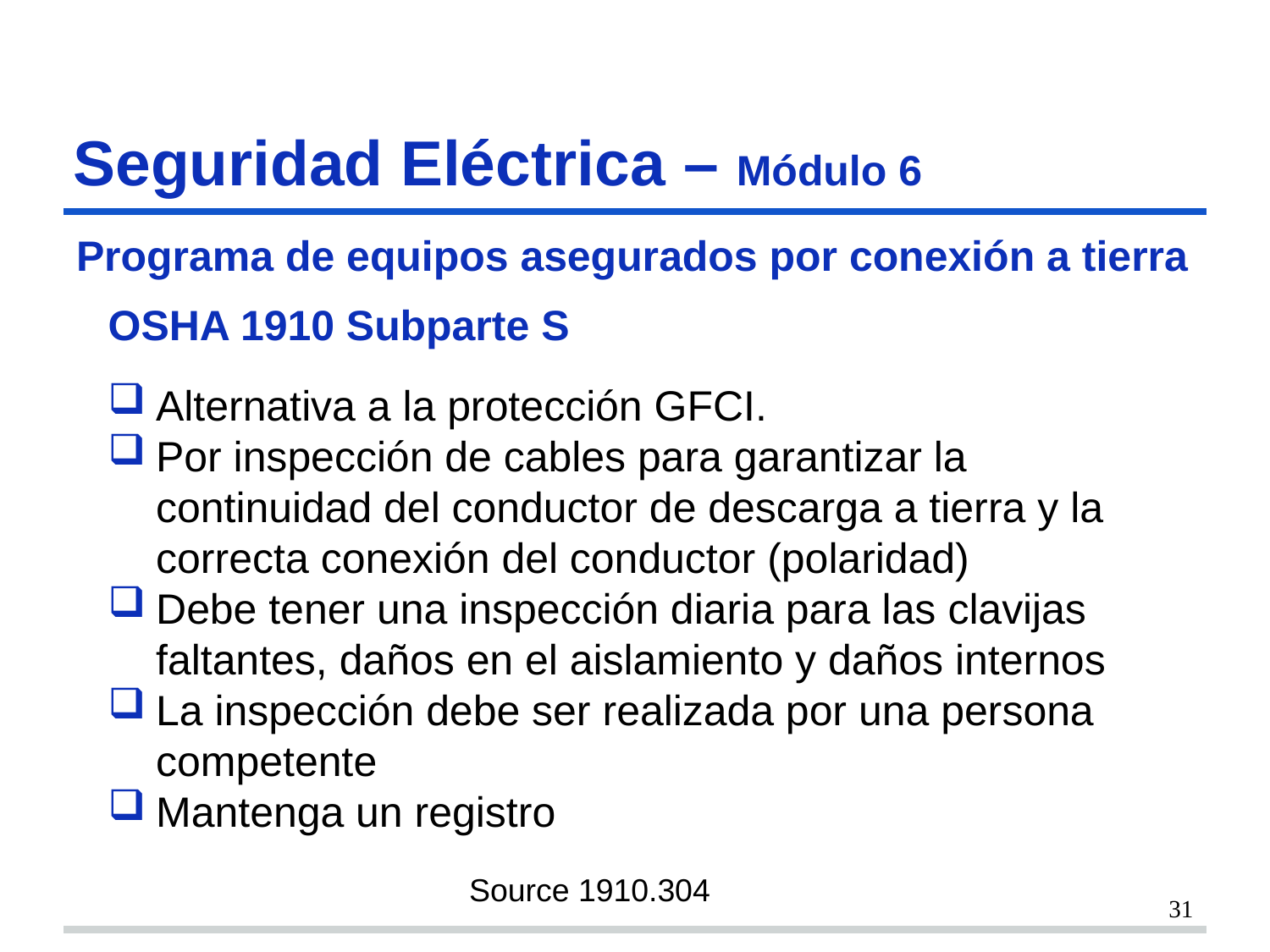

Seguridad Eléctrica – Módulo 6
# Programa de equipos asegurados por conexión a tierra
OSHA 1910 Subparte S

Alternativa a la protección GFCI.
Por inspección de cables para garantizar la continuidad del conductor de descarga a tierra y la correcta conexión del conductor (polaridad)
Debe tener una inspección diaria para las clavijas faltantes, daños en el aislamiento y daños internos
La inspección debe ser realizada por una persona competente
Mantenga un registro
Source 1910.304
31